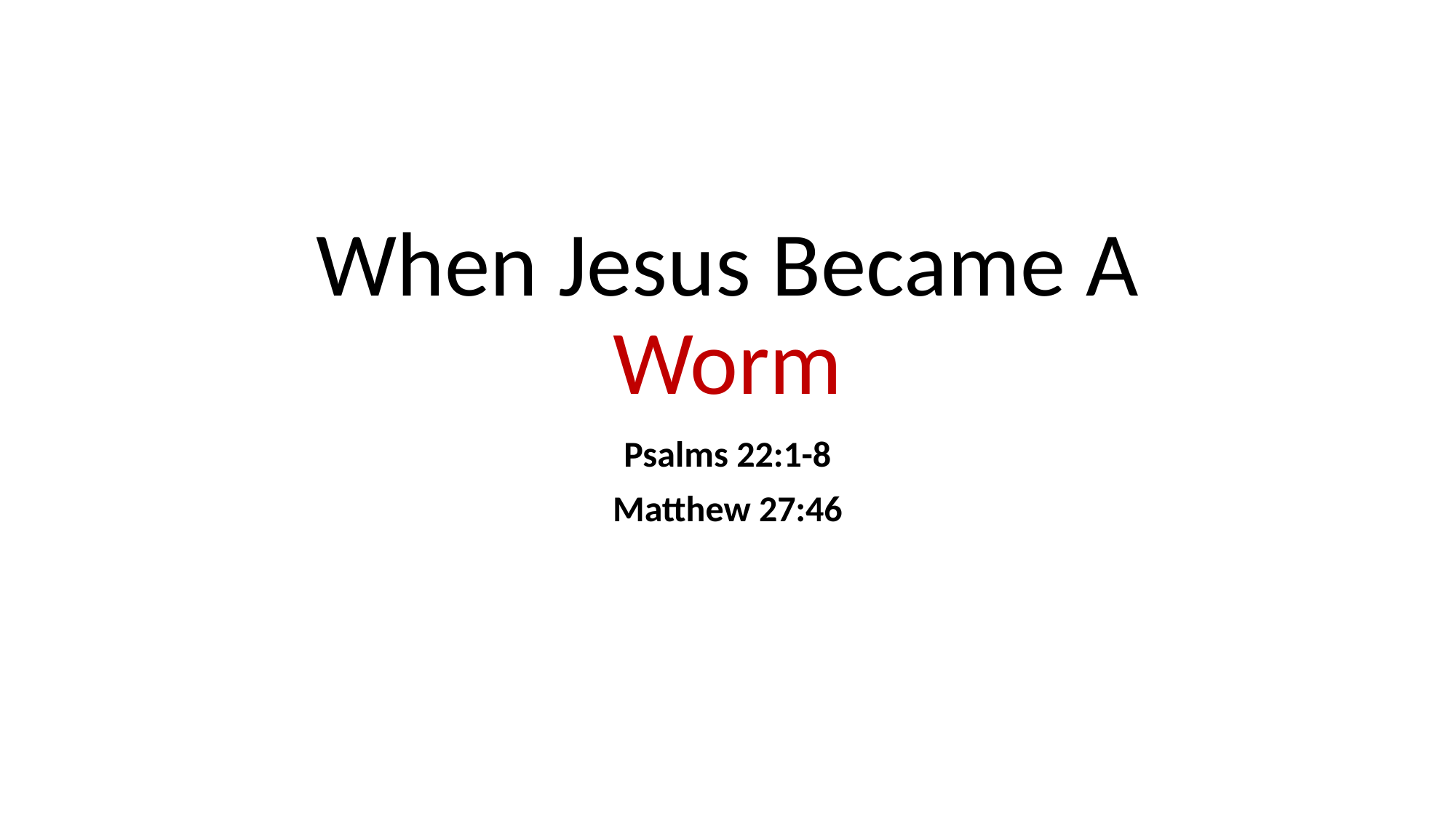

# When Jesus Became A Worm
Psalms 22:1-8
Matthew 27:46